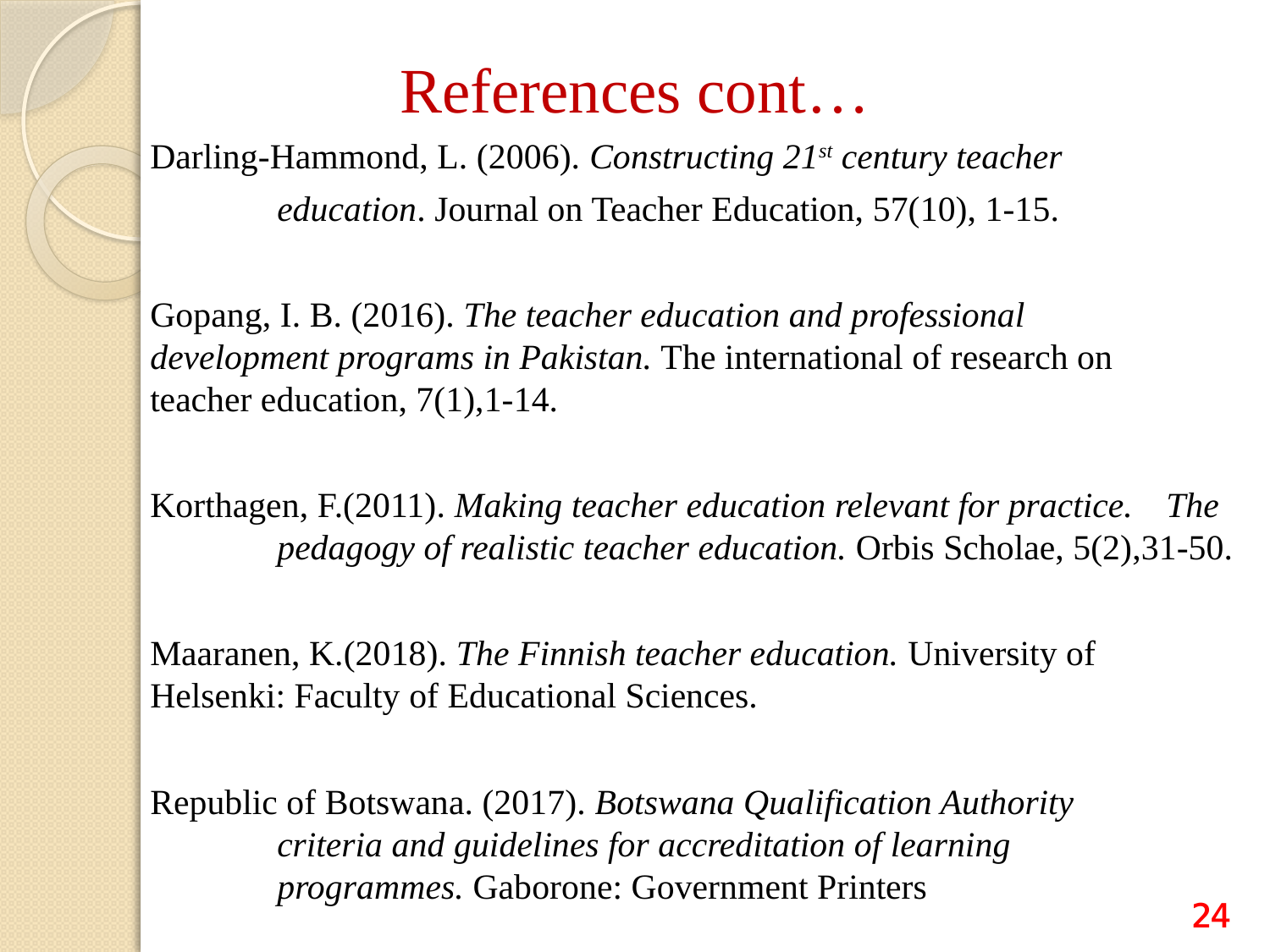

# References cont…
Darling-Hammond, L. (2006). Constructing 21st century teacher
	education. Journal on Teacher Education, 57(10), 1-15.

Gopang, I. B. (2016). The teacher education and professional 		development programs in Pakistan. The international of research on 	teacher education, 7(1),1-14.

Korthagen, F.(2011). Making teacher education relevant for practice. 	The 	pedagogy of realistic teacher education. Orbis Scholae, 5(2),31-50.

Maaranen, K.(2018). The Finnish teacher education. University of 	Helsenki: Faculty of Educational Sciences.

Republic of Botswana. (2017). Botswana Qualification Authority 		criteria and guidelines for accreditation of learning 			programmes. Gaborone: Government Printers

24